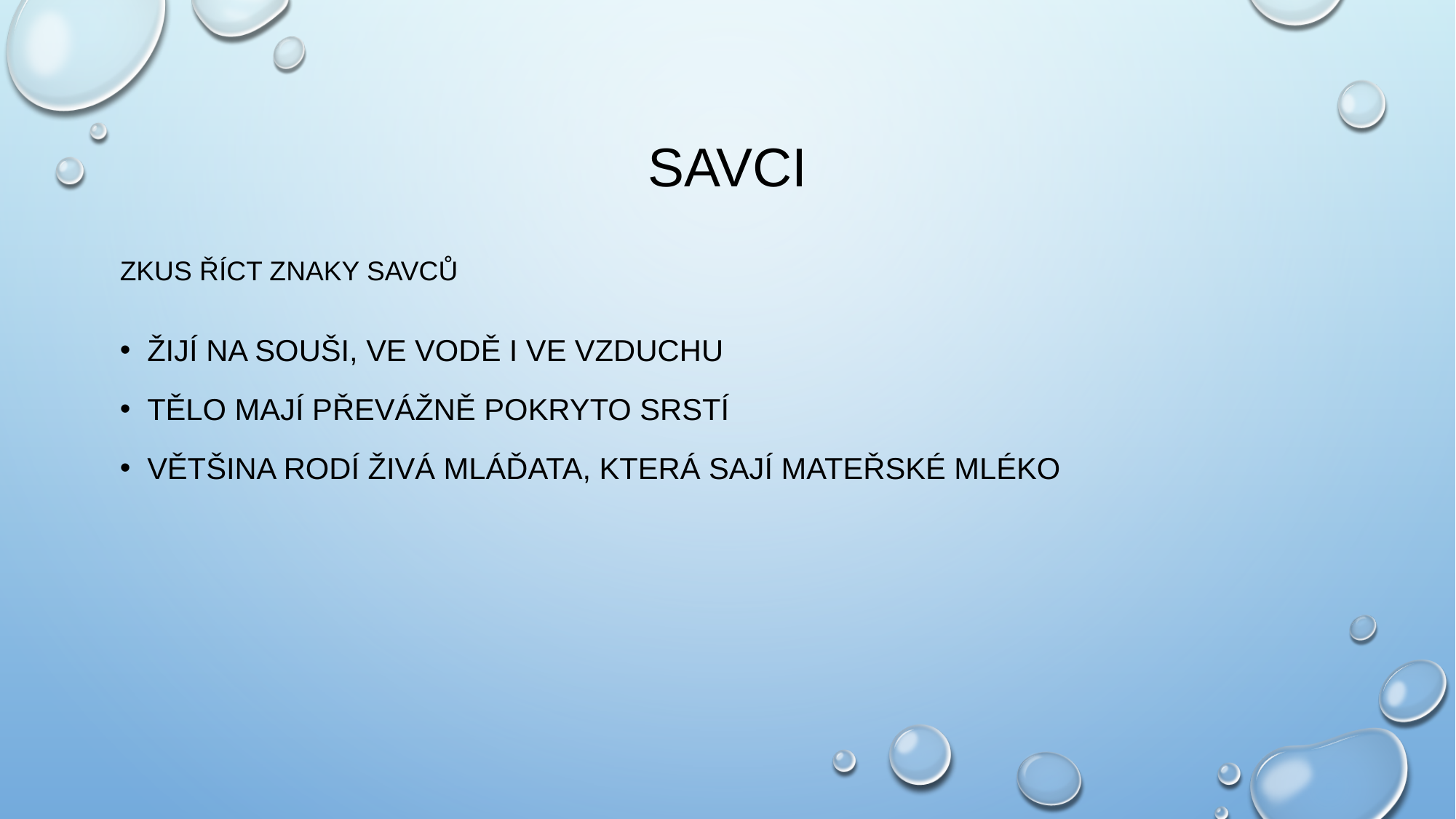

# savci
Zkus říct znaky savců
Žijí na souši, ve vodě i ve vzduchu
Tělo mají převážně pokryto srstí
Většina rodí živá mláďata, která sají mateřské mléko